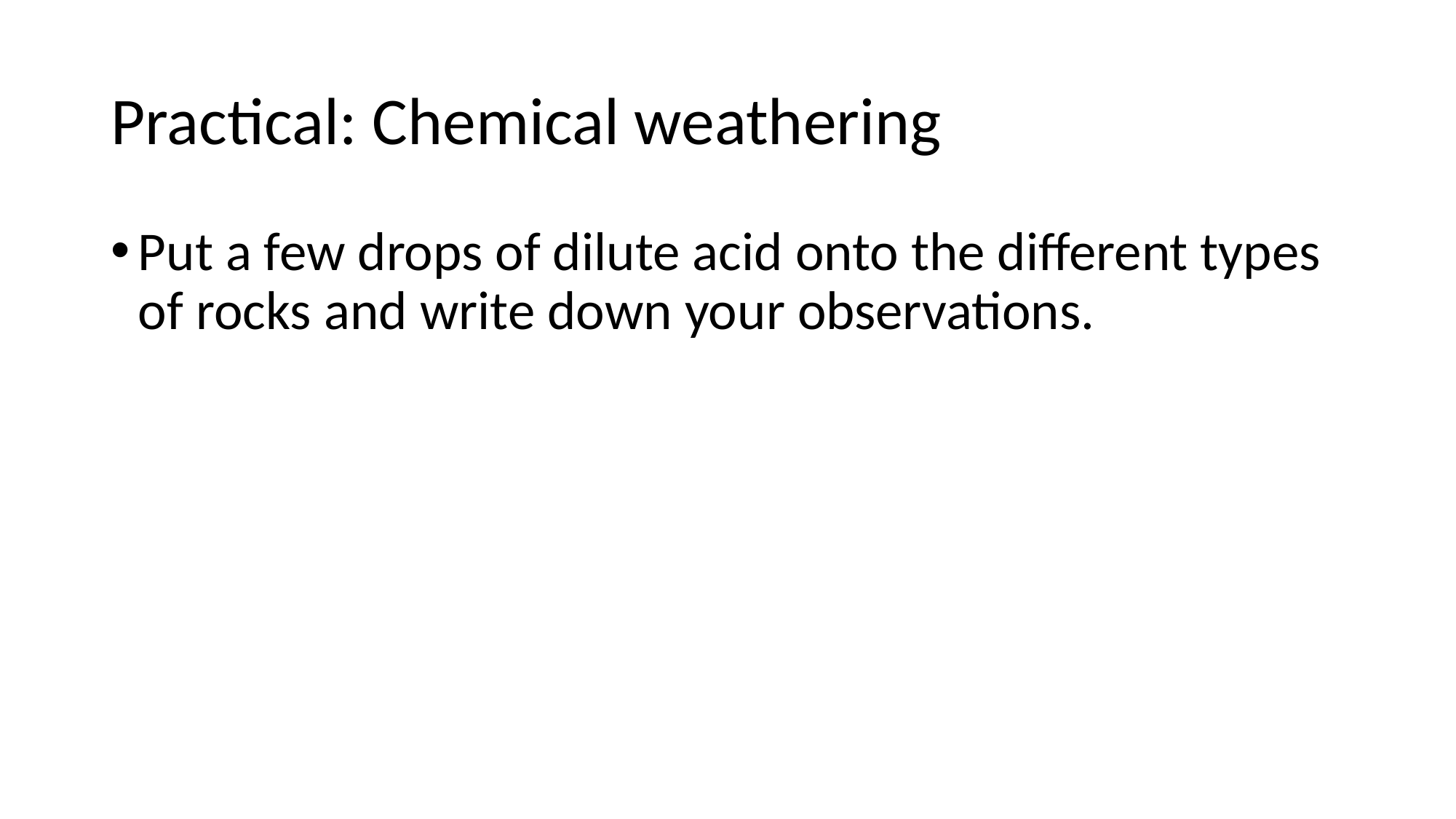

# Practical: Chemical weathering
Put a few drops of dilute acid onto the different types of rocks and write down your observations.